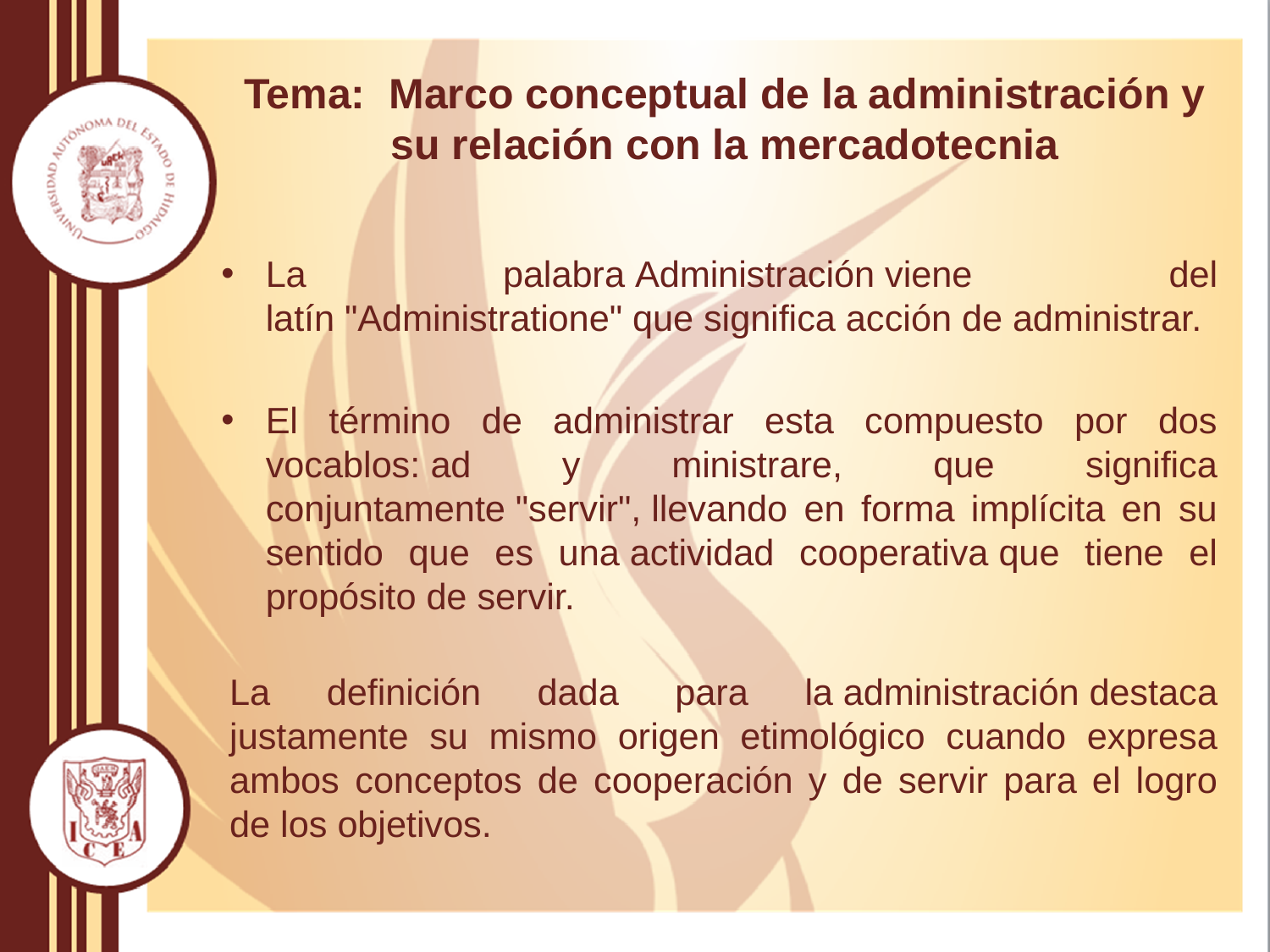

# Tema:  Marco conceptual de la administración y su relación con la mercadotecnia
La palabra Administración viene del latín "Administratione" que significa acción de administrar.

El término de administrar esta compuesto por dos vocablos: ad y ministrare, que significa conjuntamente "servir", llevando en forma implícita en su sentido que es una actividad cooperativa que tiene el propósito de servir.
La definición dada para la administración destaca justamente su mismo origen etimológico cuando expresa ambos conceptos de cooperación y de servir para el logro de los objetivos.